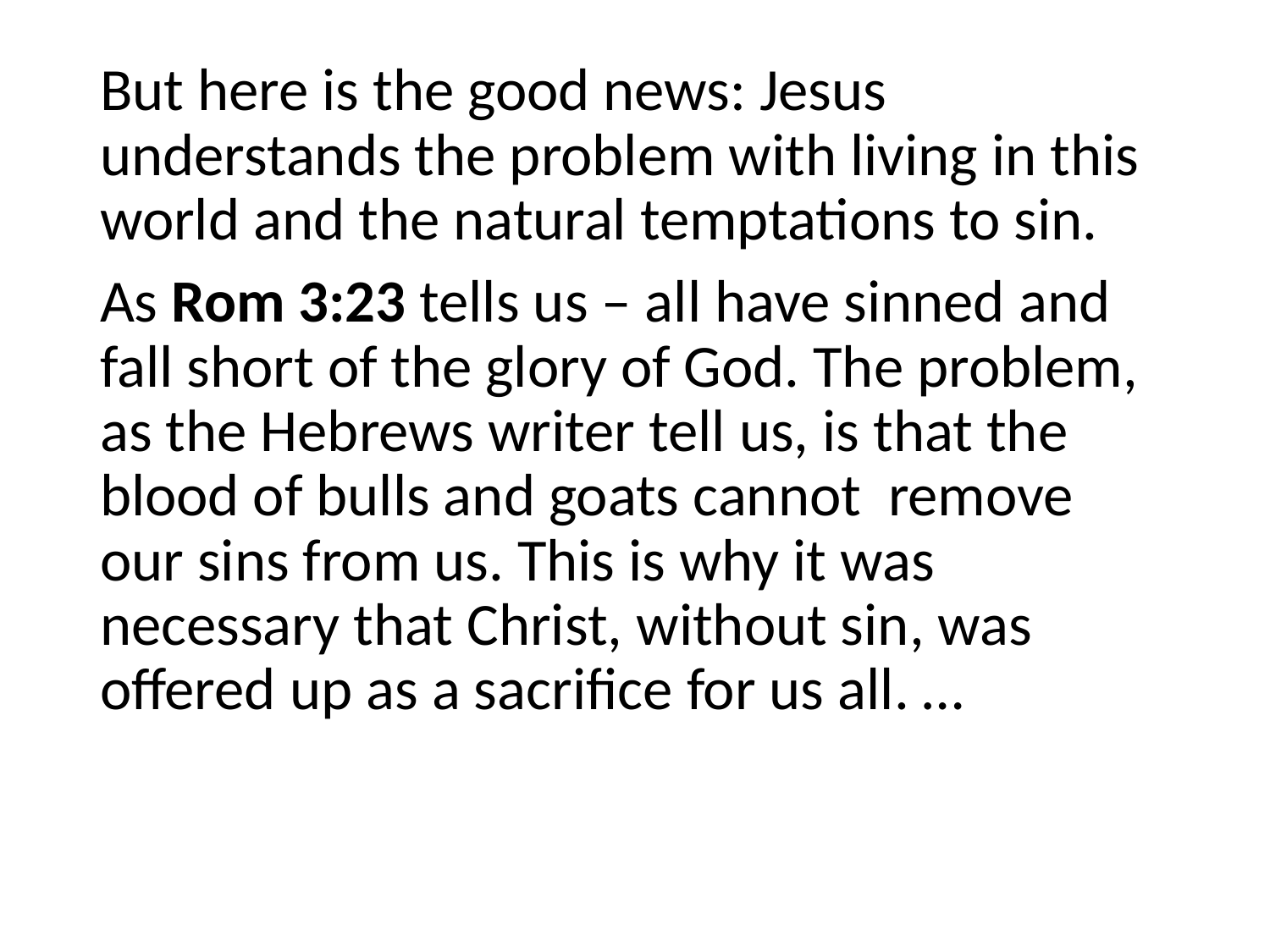

#
But here is the good news: Jesus understands the problem with living in this world and the natural temptations to sin.
As Rom 3:23 tells us – all have sinned and fall short of the glory of God. The problem, as the Hebrews writer tell us, is that the blood of bulls and goats cannot  remove our sins from us. This is why it was necessary that Christ, without sin, was offered up as a sacrifice for us all. …